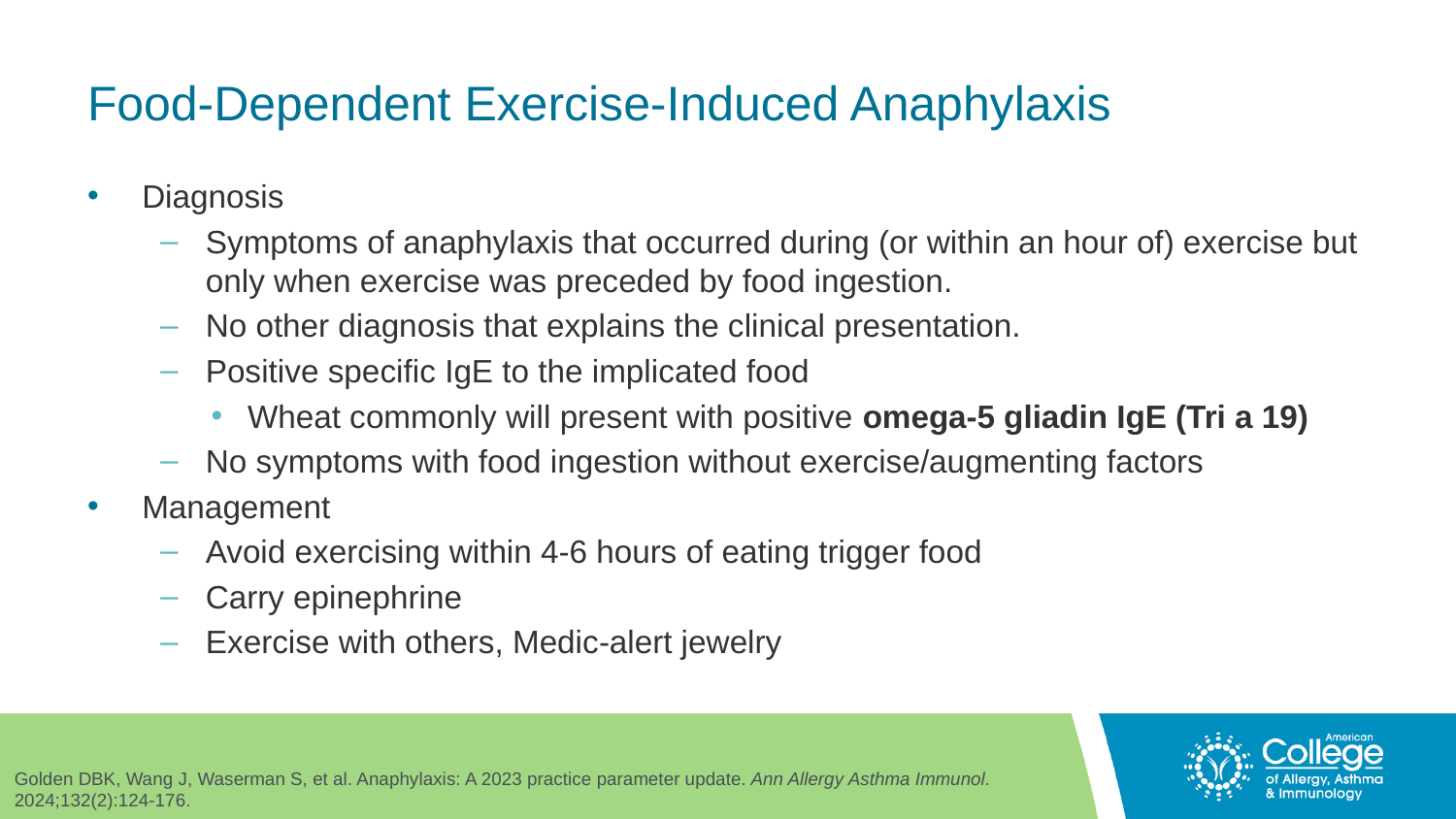

# Food-Dependent Exercise-Induced Anaphylaxis
Diagnosis
Symptoms of anaphylaxis that occurred during (or within an hour of) exercise but only when exercise was preceded by food ingestion.
No other diagnosis that explains the clinical presentation.
Positive specific IgE to the implicated food
Wheat commonly will present with positive omega-5 gliadin IgE (Tri a 19)
No symptoms with food ingestion without exercise/augmenting factors
Management
Avoid exercising within 4-6 hours of eating trigger food
Carry epinephrine
Exercise with others, Medic-alert jewelry
Golden DBK, Wang J, Waserman S, et al. Anaphylaxis: A 2023 practice parameter update. Ann Allergy Asthma Immunol. 2024;132(2):124-176.